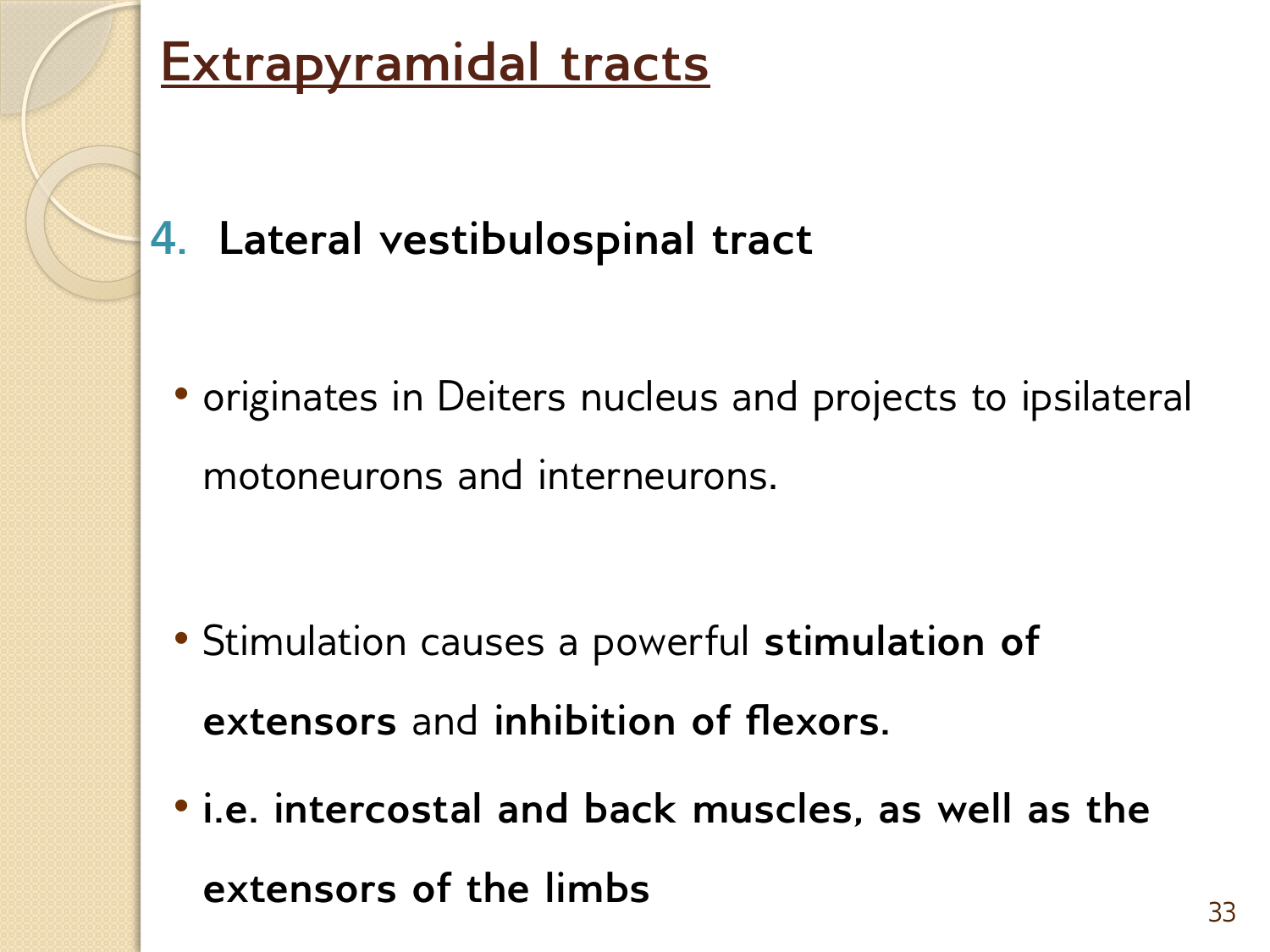

# Extrapyramidal tracts
Lateral vestibulospinal tract

originates in Deiters nucleus and projects to ipsilateral motoneurons and interneurons.

Stimulation causes a powerful stimulation of extensors and inhibition of flexors.
i.e. intercostal and back muscles, as well as the extensors of the limbs
33